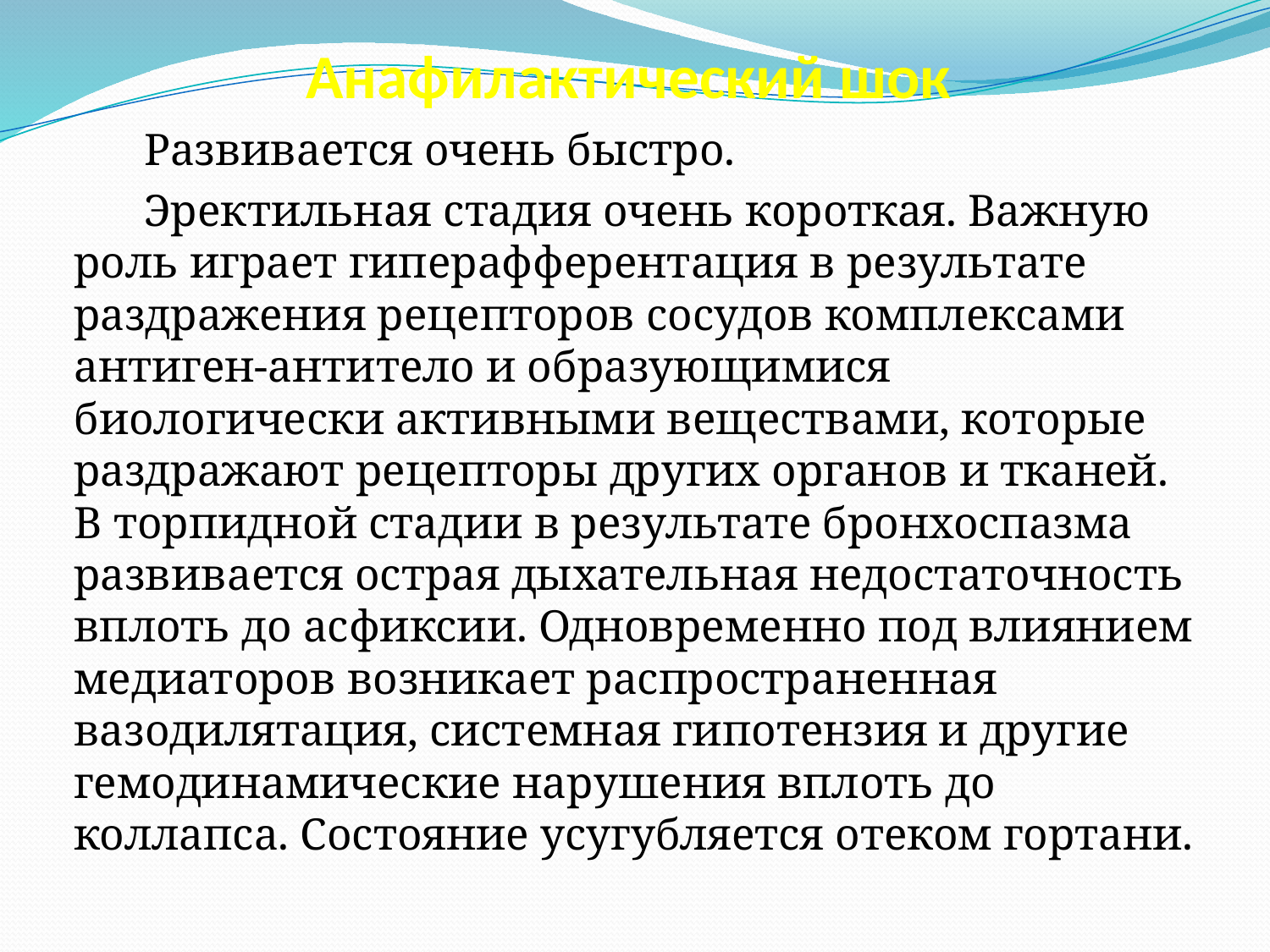

# Анафилактический шок
Развивается очень быстро.
Эректильная стадия очень короткая. Важную роль играет гиперафферентация в результате раздражения рецепторов сосудов комплексами антиген-антитело и образующимися биологически активными веществами, которые раздражают рецепторы других органов и тканей. В торпидной стадии в результате бронхоспазма развивается острая дыхательная недостаточность вплоть до асфиксии. Одновременно под влиянием медиаторов возникает распространенная вазодилятация, системная гипотензия и другие гемодинамические нарушения вплоть до коллапса. Состояние усугубляется отеком гортани.